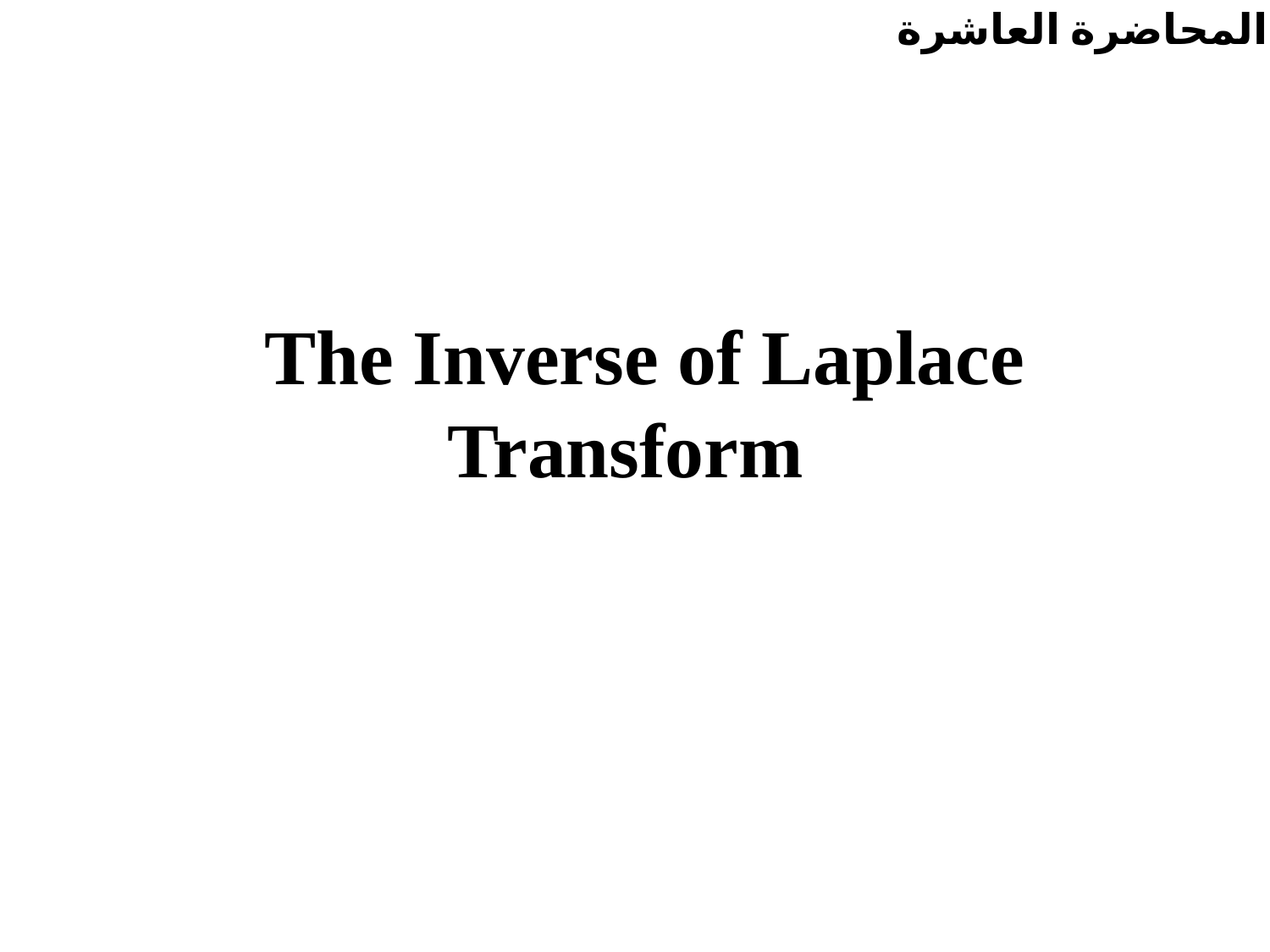

# المحاضرة العاشرة
The Inverse of Laplace
 Transform

University of Technology
Materials Engineering Dept.
Ceramics & Construction Materials  By